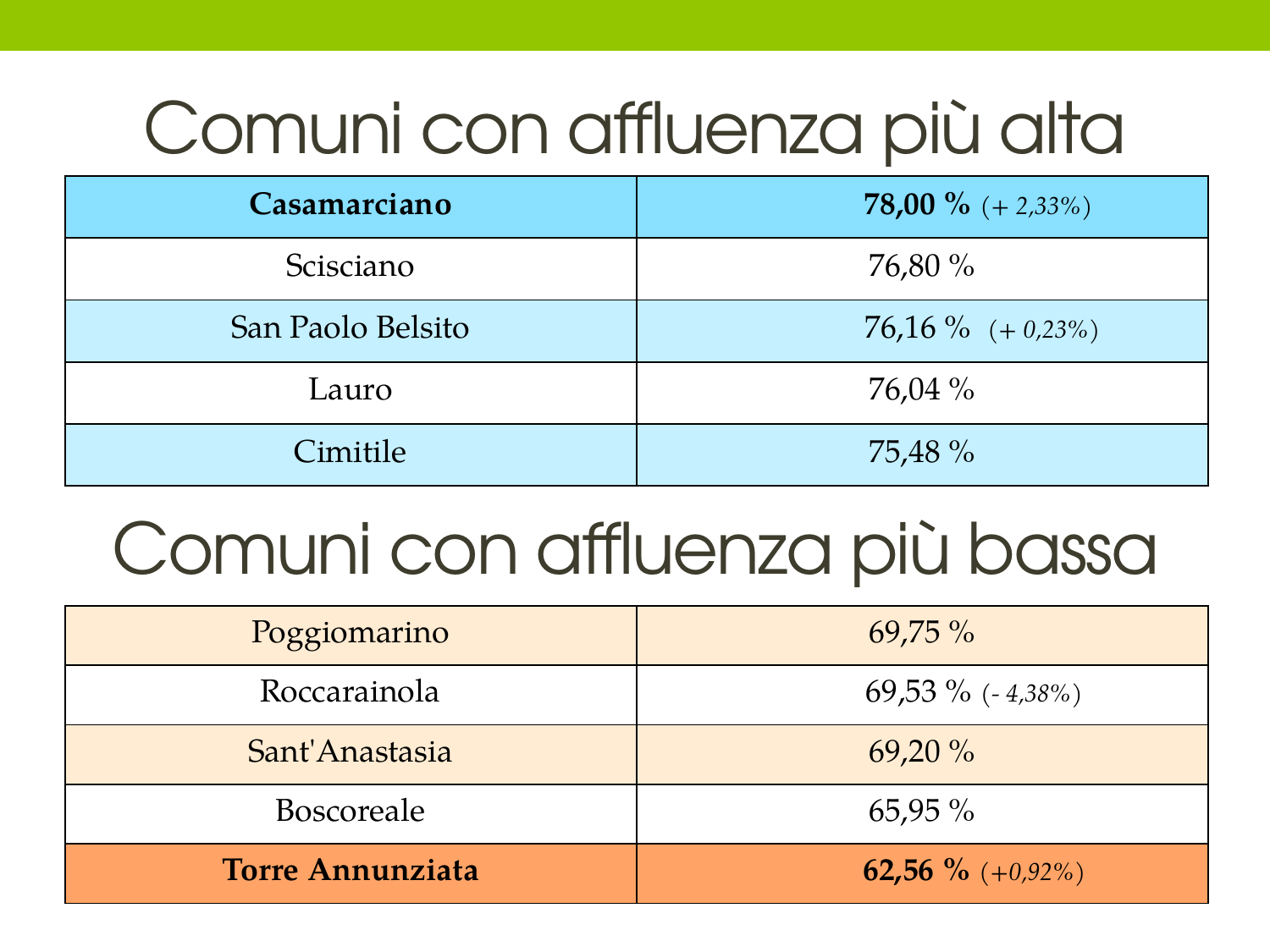

# Comuni con affluenza più alta
| Casamarciano | 78,00 % (+ 2,33%) |
| --- | --- |
| Scisciano | 76,80 % |
| San Paolo Belsito | 76,16 % (+ 0,23%) |
| Lauro | 76,04 % |
| Cimitile | 75,48 % |
Comuni con affluenza più bassa
| Poggiomarino | 69,75 % |
| --- | --- |
| Roccarainola | 69,53 % (- 4,38%) |
| Sant'Anastasia | 69,20 % |
| Boscoreale | 65,95 % |
| Torre Annunziata | 62,56 % (+0,92%) |